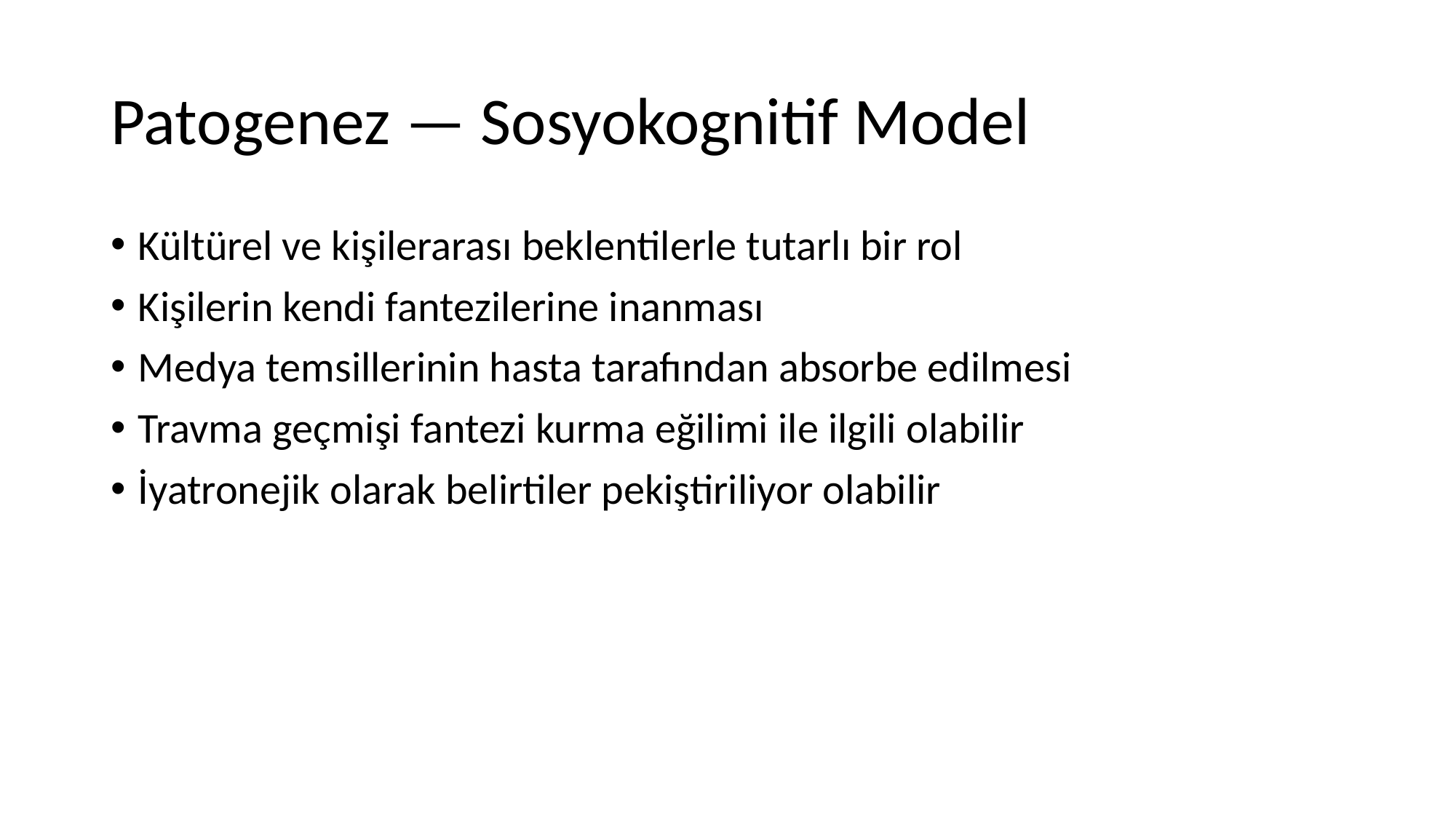

# Patogenez — Sosyokognitif Model
Kültürel ve kişilerarası beklentilerle tutarlı bir rol
Kişilerin kendi fantezilerine inanması
Medya temsillerinin hasta tarafından absorbe edilmesi
Travma geçmişi fantezi kurma eğilimi ile ilgili olabilir
İyatronejik olarak belirtiler pekiştiriliyor olabilir